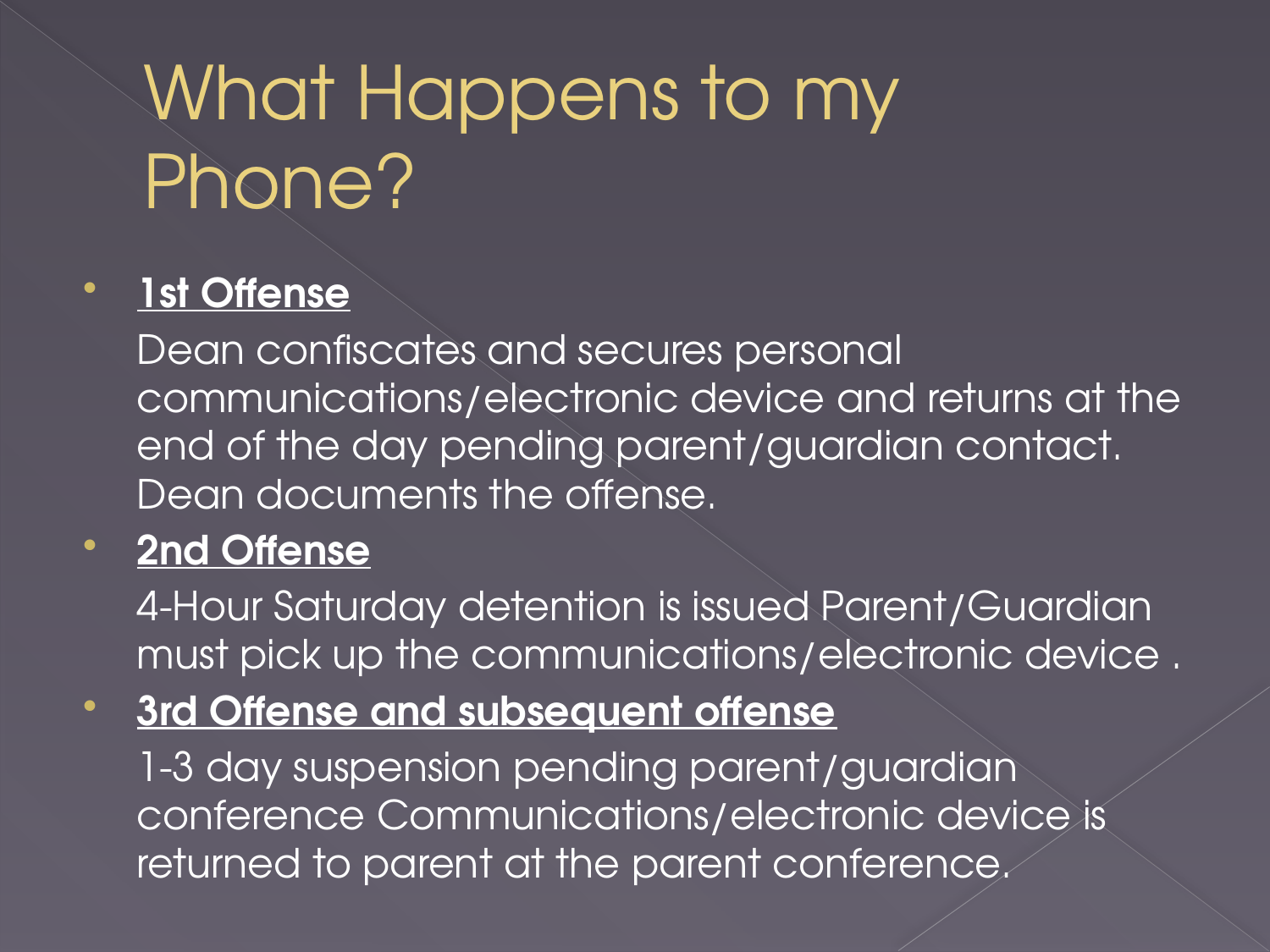

# What Happens to my Phone?
1st Offense
	Dean confiscates and secures personal communications/electronic device and returns at the end of the day pending parent/guardian contact. Dean documents the offense.
2nd Offense
	4-Hour Saturday detention is issued Parent/Guardian must pick up the communications/electronic device .
3rd Offense and subsequent offense
	1-3 day suspension pending parent/guardian conference Communications/electronic device is returned to parent at the parent conference.